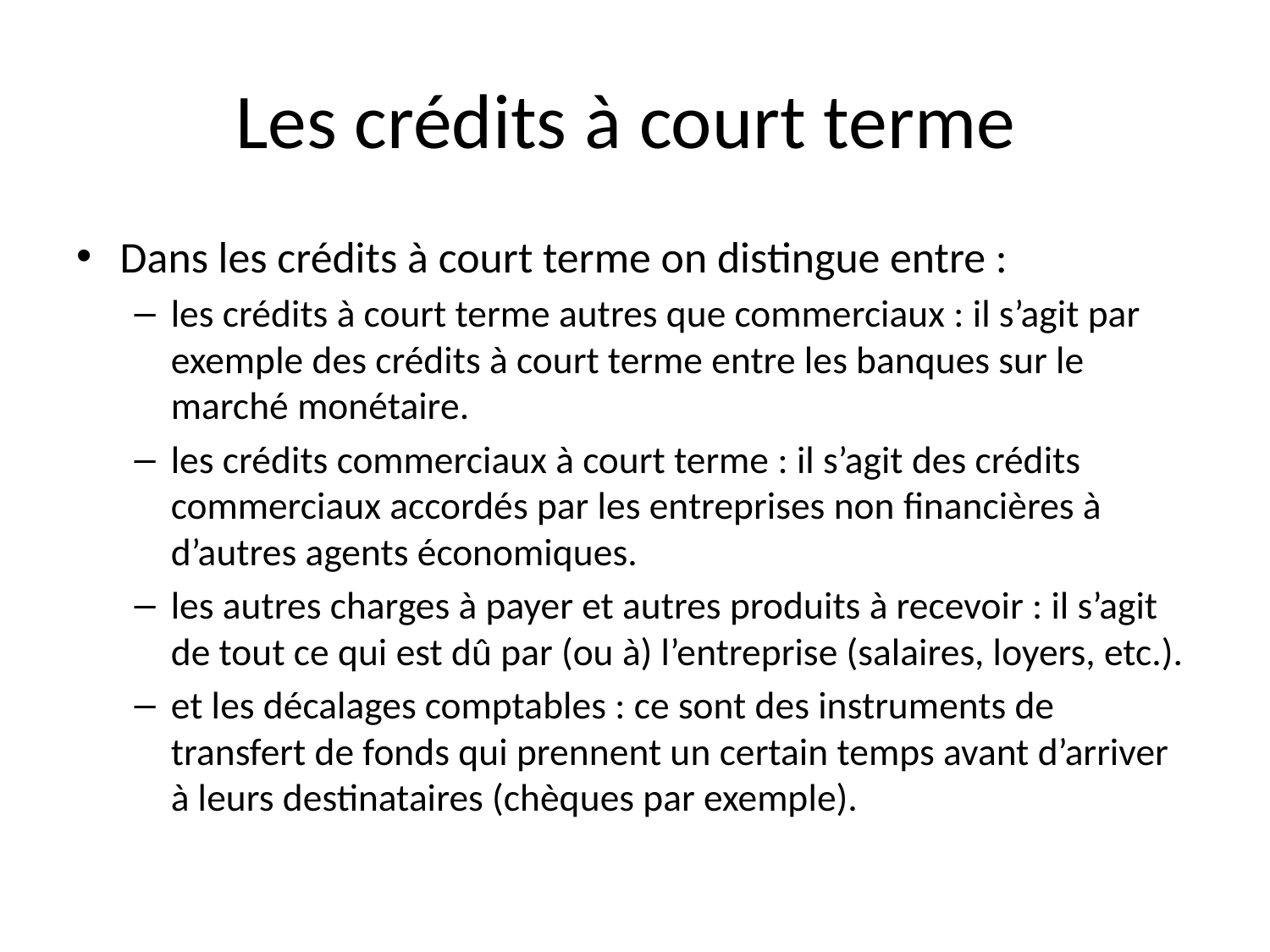

# Les crédits à court terme
Dans les crédits à court terme on distingue entre :
les crédits à court terme autres que commerciaux : il s’agit par exemple des crédits à court terme entre les banques sur le marché monétaire.
les crédits commerciaux à court terme : il s’agit des crédits commerciaux accordés par les entreprises non financières à d’autres agents économiques.
les autres charges à payer et autres produits à recevoir : il s’agit de tout ce qui est dû par (ou à) l’entreprise (salaires, loyers, etc.).
et les décalages comptables : ce sont des instruments de transfert de fonds qui prennent un certain temps avant d’arriver à leurs destinataires (chèques par exemple).